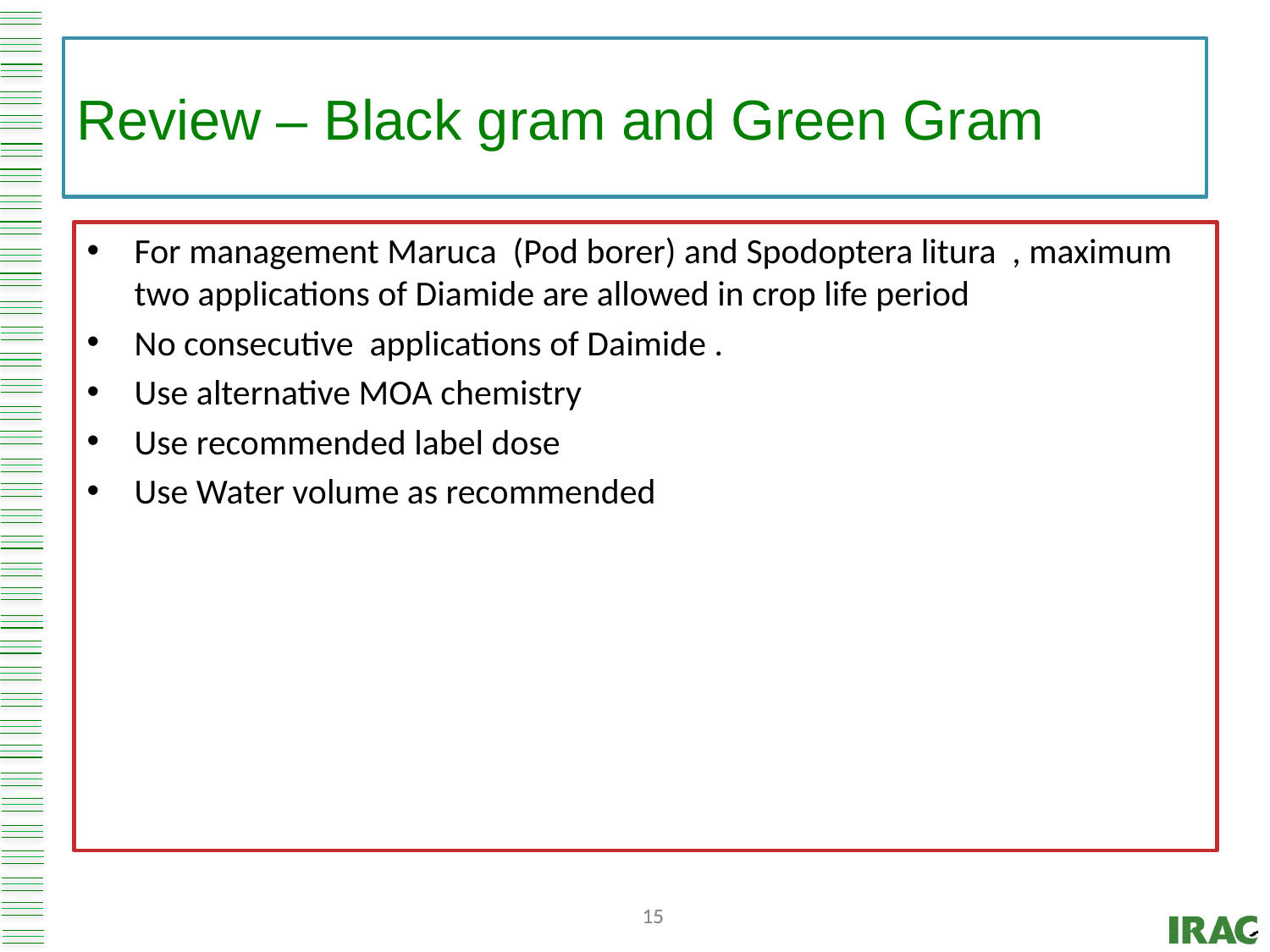

# Review – Black gram and Green Gram
For management Maruca  (Pod borer) and Spodoptera litura  , maximum two applications of Diamide are allowed in crop life period
No consecutive  applications of Daimide .
Use alternative MOA chemistry
Use recommended label dose
Use Water volume as recommended